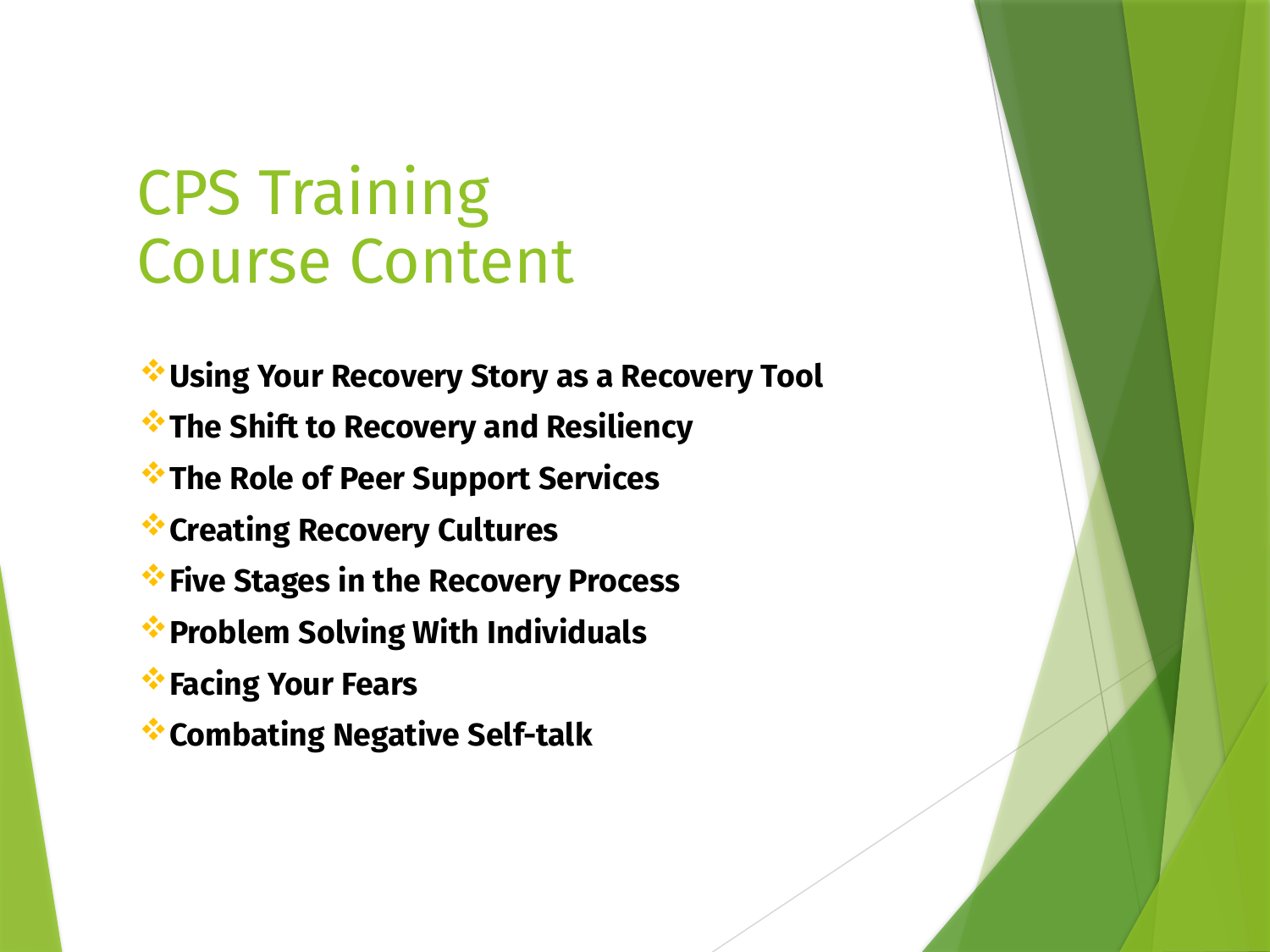

CPS Training Course Content
Using Your Recovery Story as a Recovery Tool
The Shift to Recovery and Resiliency
The Role of Peer Support Services
Creating Recovery Cultures
Five Stages in the Recovery Process
Problem Solving With Individuals
Facing Your Fears
Combating Negative Self-talk